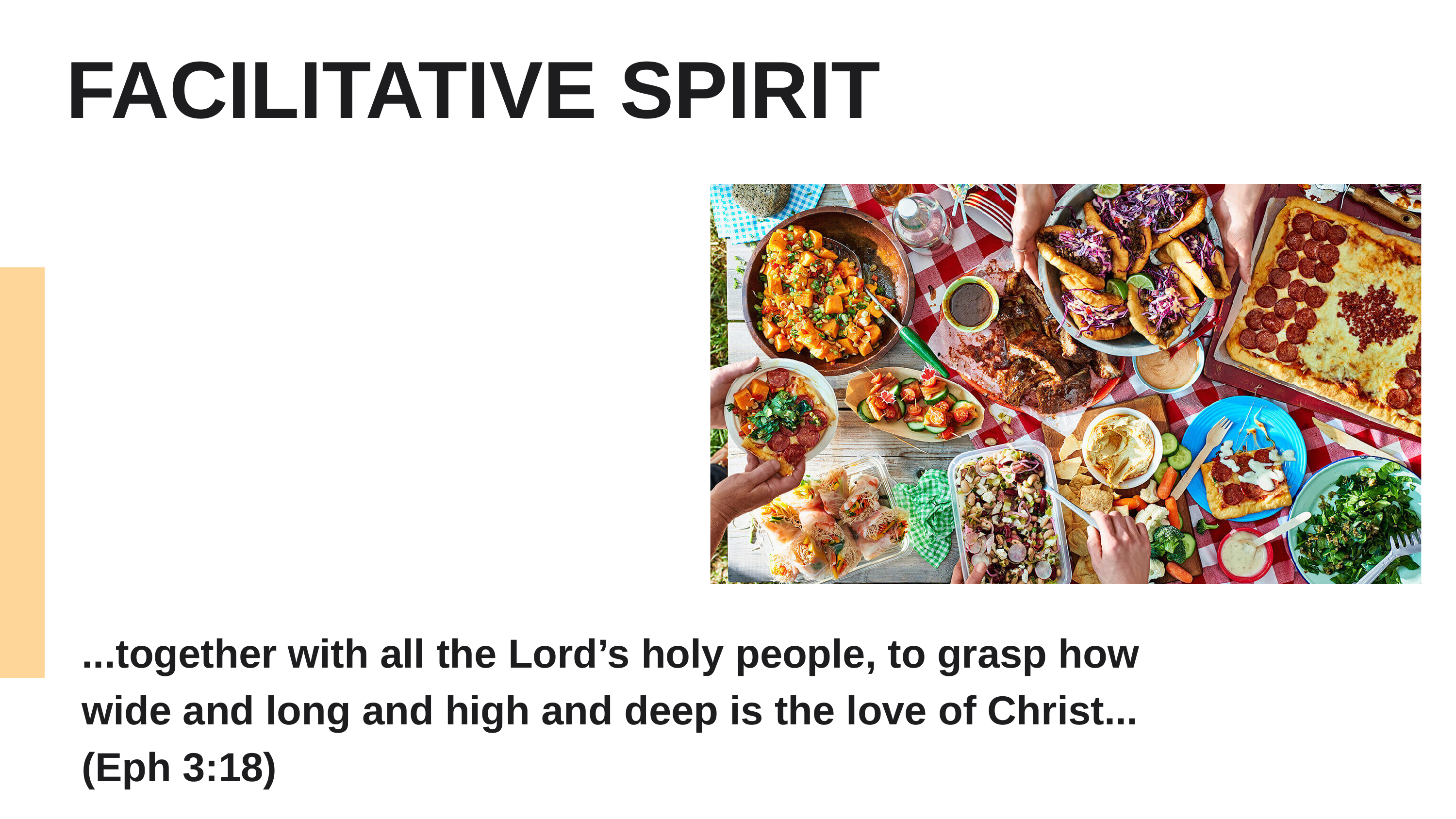

FACILITATIVE SPIRIT

...together with all the Lord’s holy people, to grasp how wide and long and high and deep is the love of Christ...(Eph 3:18)